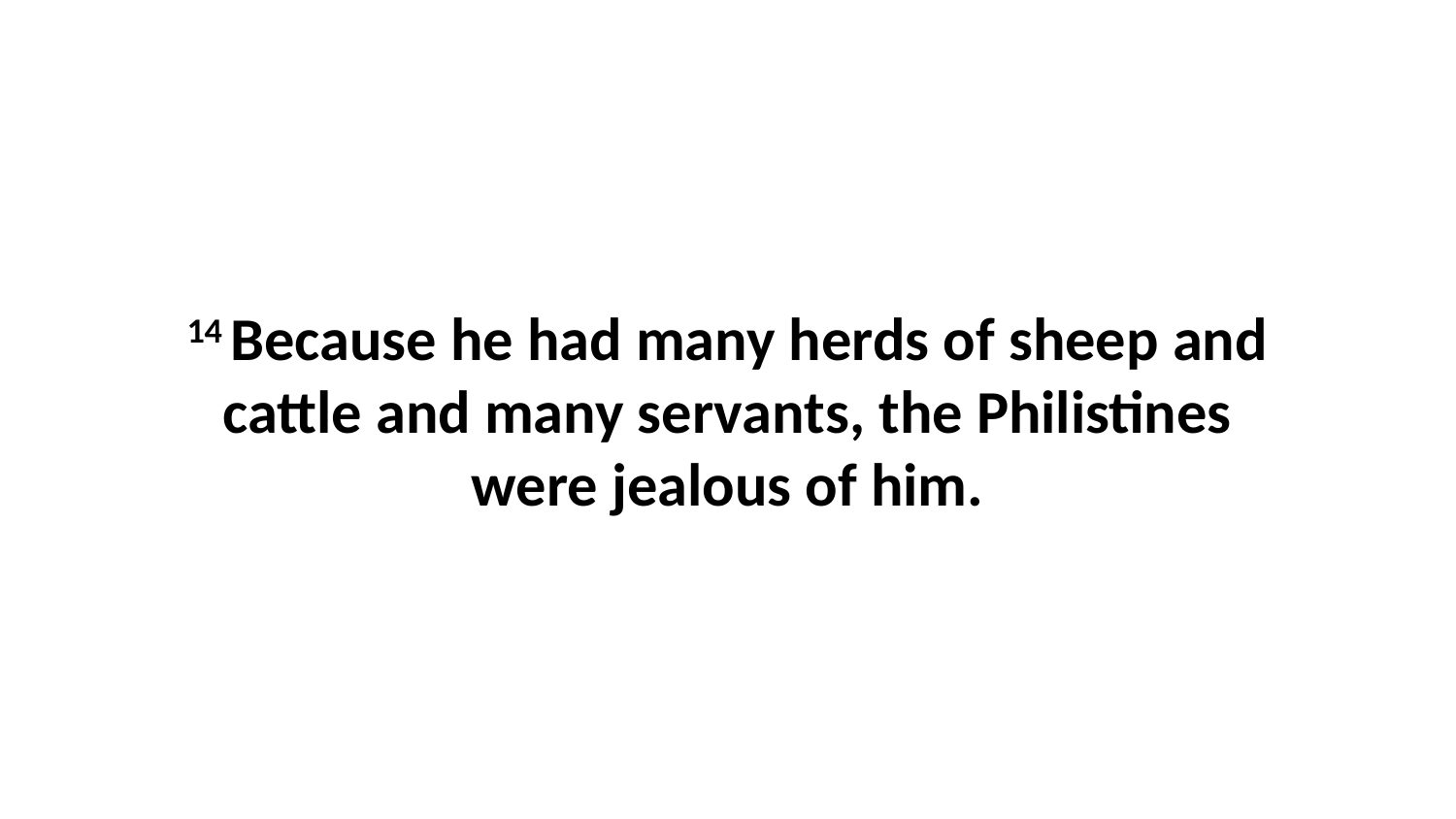

14 Because he had many herds of sheep and cattle and many servants, the Philistines were jealous of him.